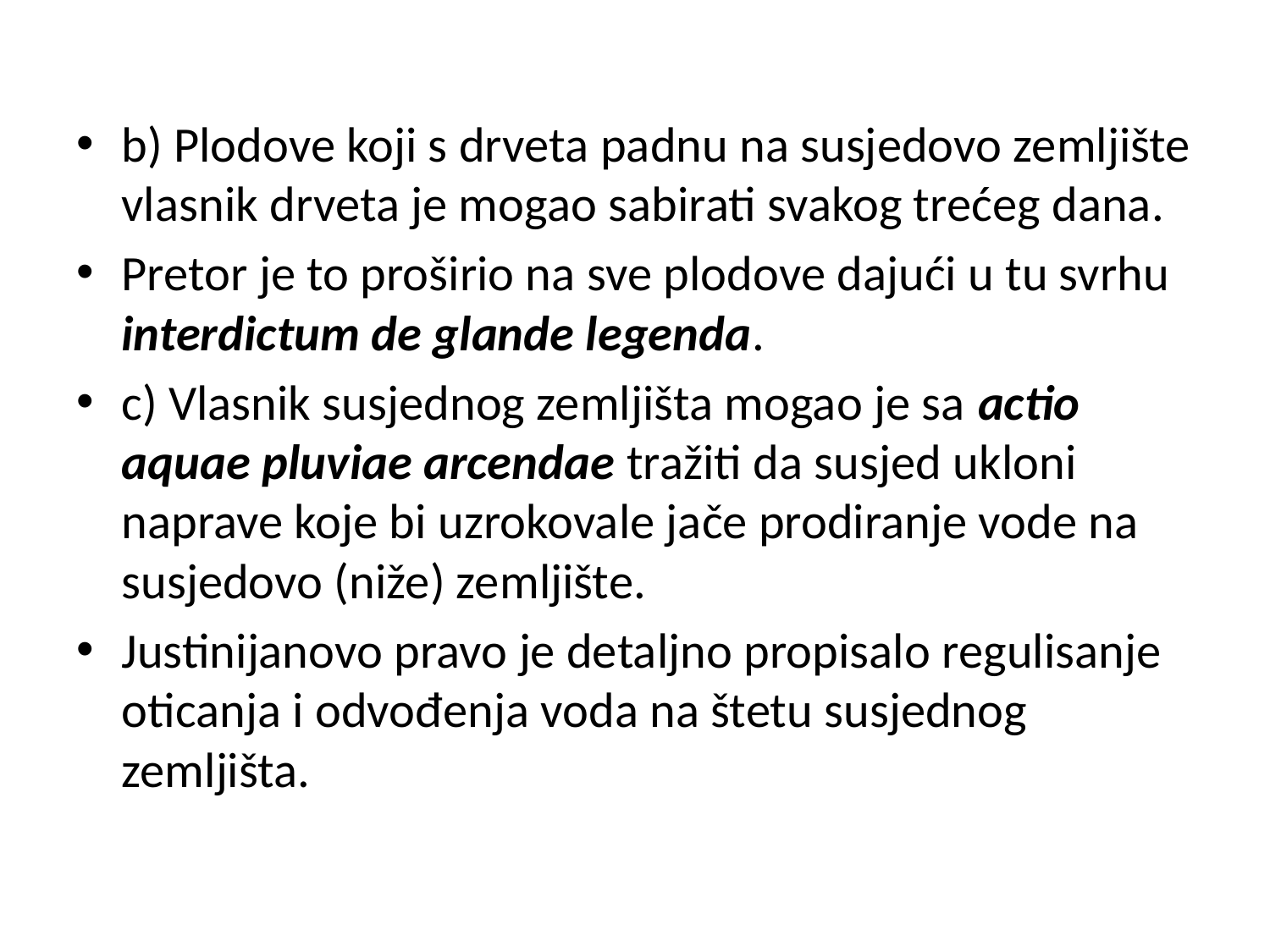

b) Plodove koji s drveta padnu na susjedovo zemljište vlasnik drveta je mogao sabirati svakog trećeg dana.
Pretor je to proširio na sve plodove dajući u tu svrhu interdictum de glande legenda.
c) Vlasnik susjednog zemljišta mogao je sa actio aquae pluviae arcendae tražiti da susjed ukloni naprave koje bi uzrokovale jače prodiranje vode na susjedovo (niže) zemljište.
Justinijanovo pravo je detaljno propisalo regulisanje oticanja i odvođenja voda na štetu susjednog zemljišta.